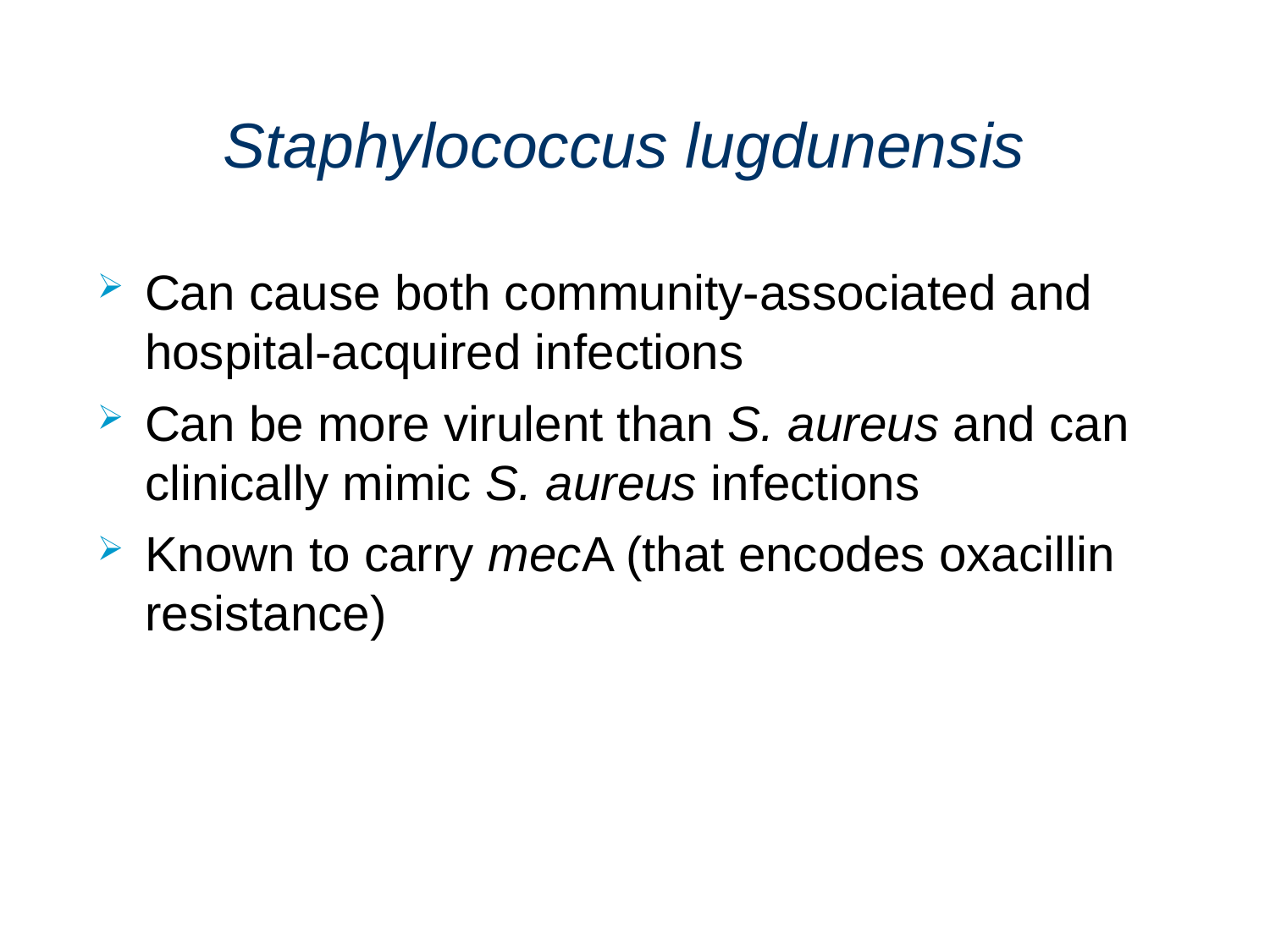

# Staphylococcus lugdunensis
Can cause both community-associated and hospital-acquired infections
Can be more virulent than S. aureus and can clinically mimic S. aureus infections
Known to carry mecA (that encodes oxacillin resistance)